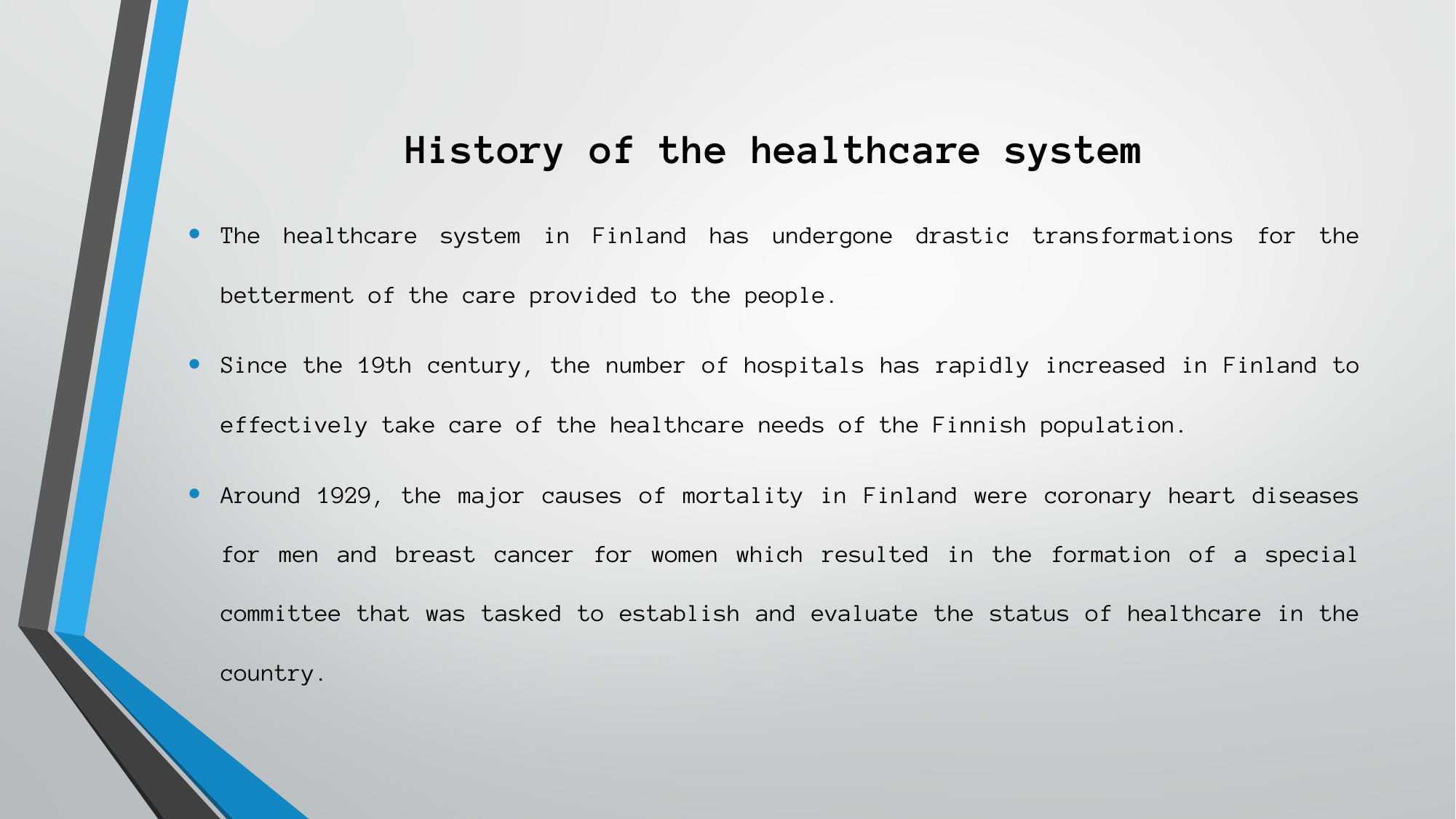

# History of the healthcare system
The healthcare system in Finland has undergone drastic transformations for the betterment of the care provided to the people.
Since the 19th century, the number of hospitals has rapidly increased in Finland to effectively take care of the healthcare needs of the Finnish population.
Around 1929, the major causes of mortality in Finland were coronary heart diseases for men and breast cancer for women which resulted in the formation of a special committee that was tasked to establish and evaluate the status of healthcare in the country.